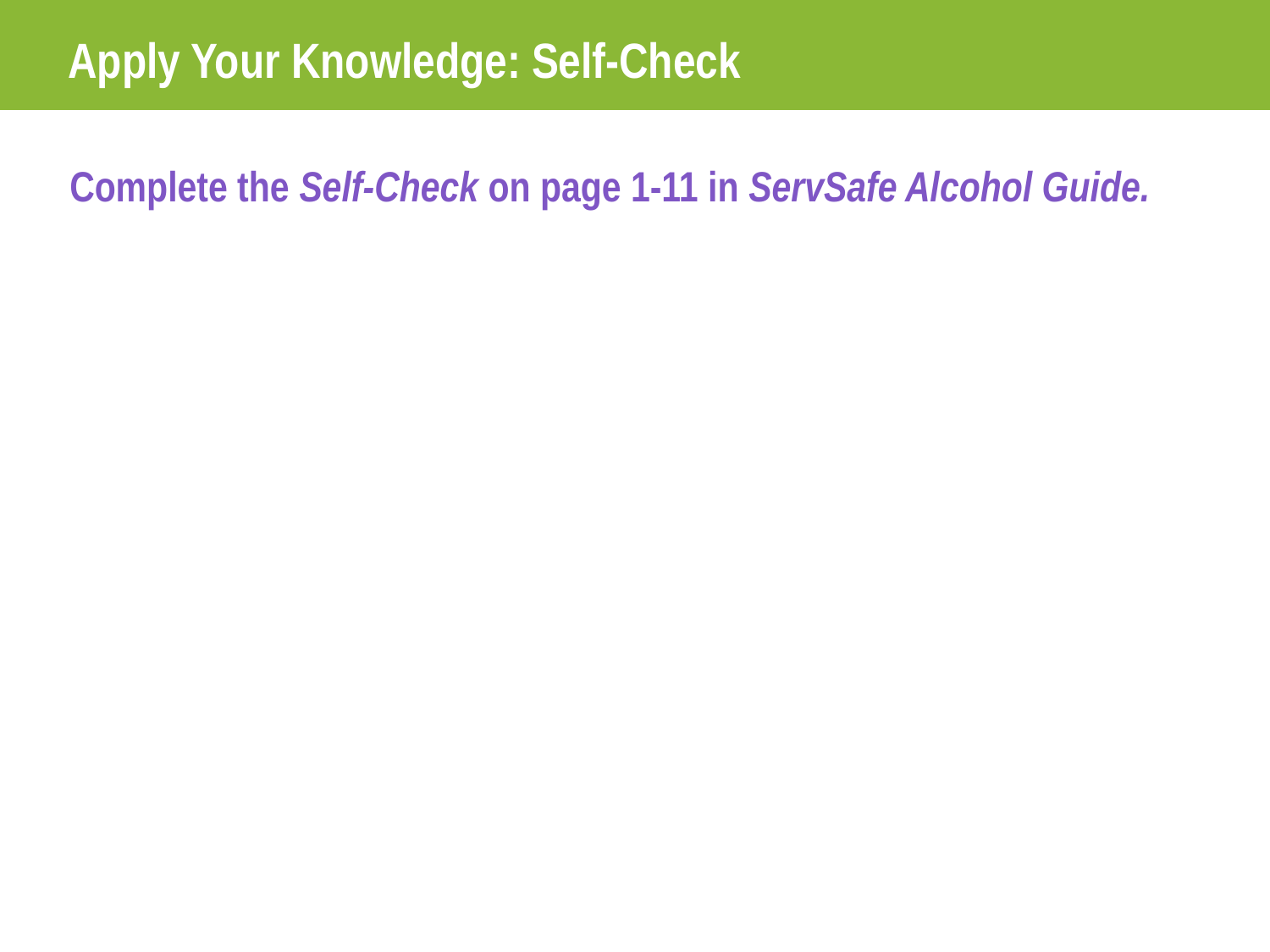

# Apply Your Knowledge: Self-Check
Complete the Self-Check on page 1-11 in ServSafe Alcohol Guide.